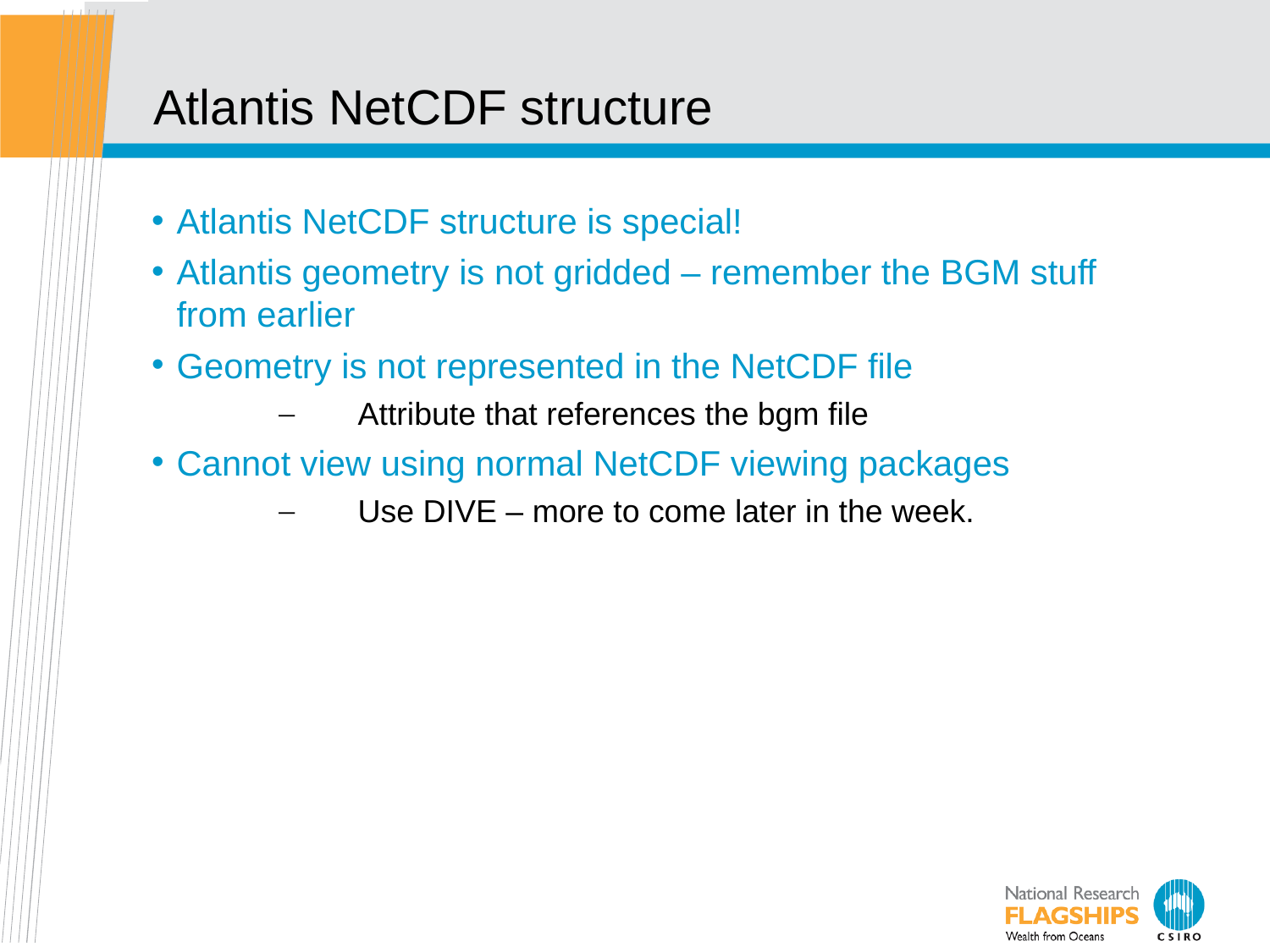

Atlantis NetCDF structure
Atlantis NetCDF structure is special!
Atlantis geometry is not gridded – remember the BGM stuff from earlier
Geometry is not represented in the NetCDF file
Attribute that references the bgm file
Cannot view using normal NetCDF viewing packages
Use DIVE – more to come later in the week.